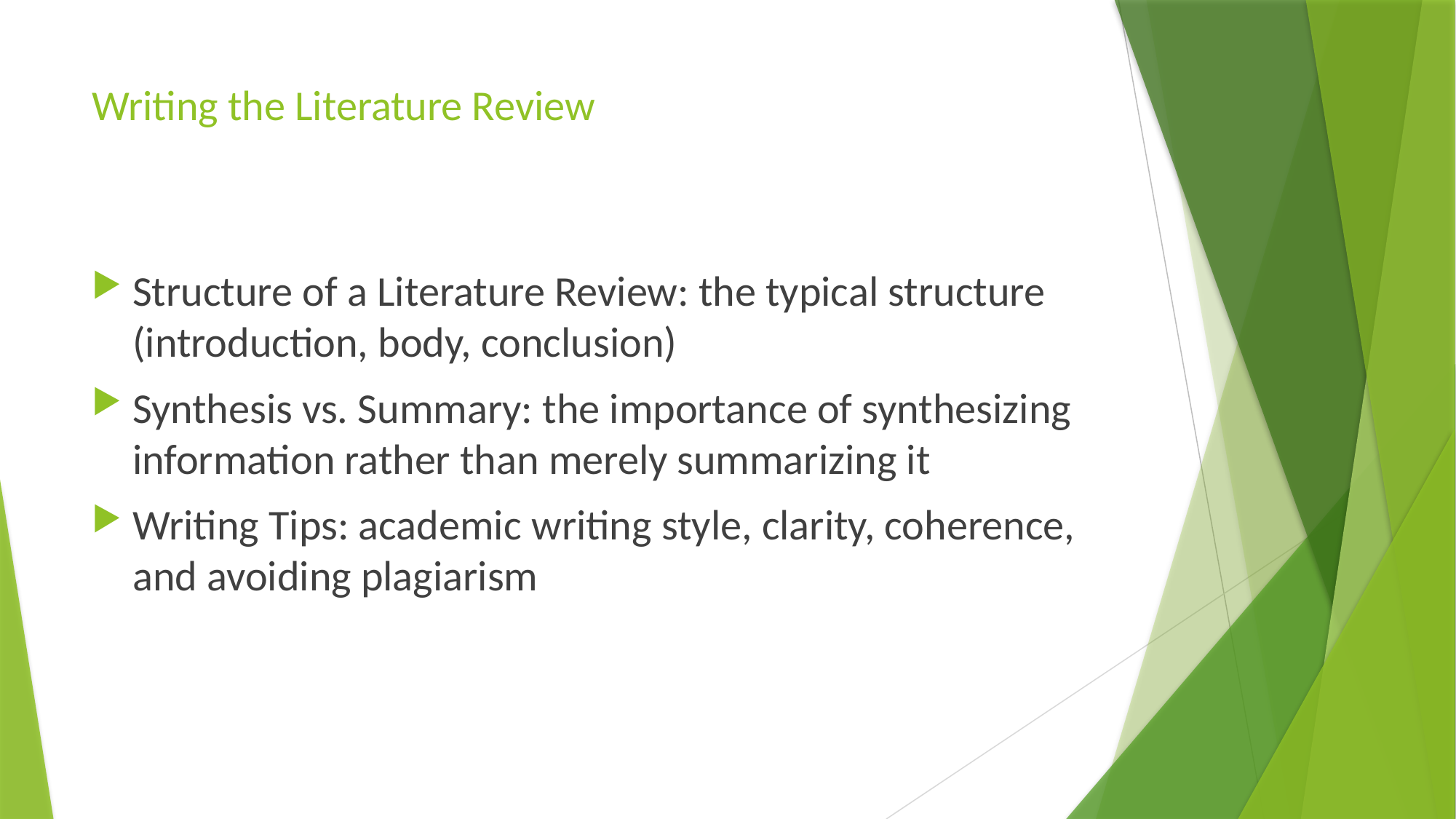

# Writing the Literature Review
Structure of a Literature Review: the typical structure (introduction, body, conclusion)
Synthesis vs. Summary: the importance of synthesizing information rather than merely summarizing it
Writing Tips: academic writing style, clarity, coherence, and avoiding plagiarism